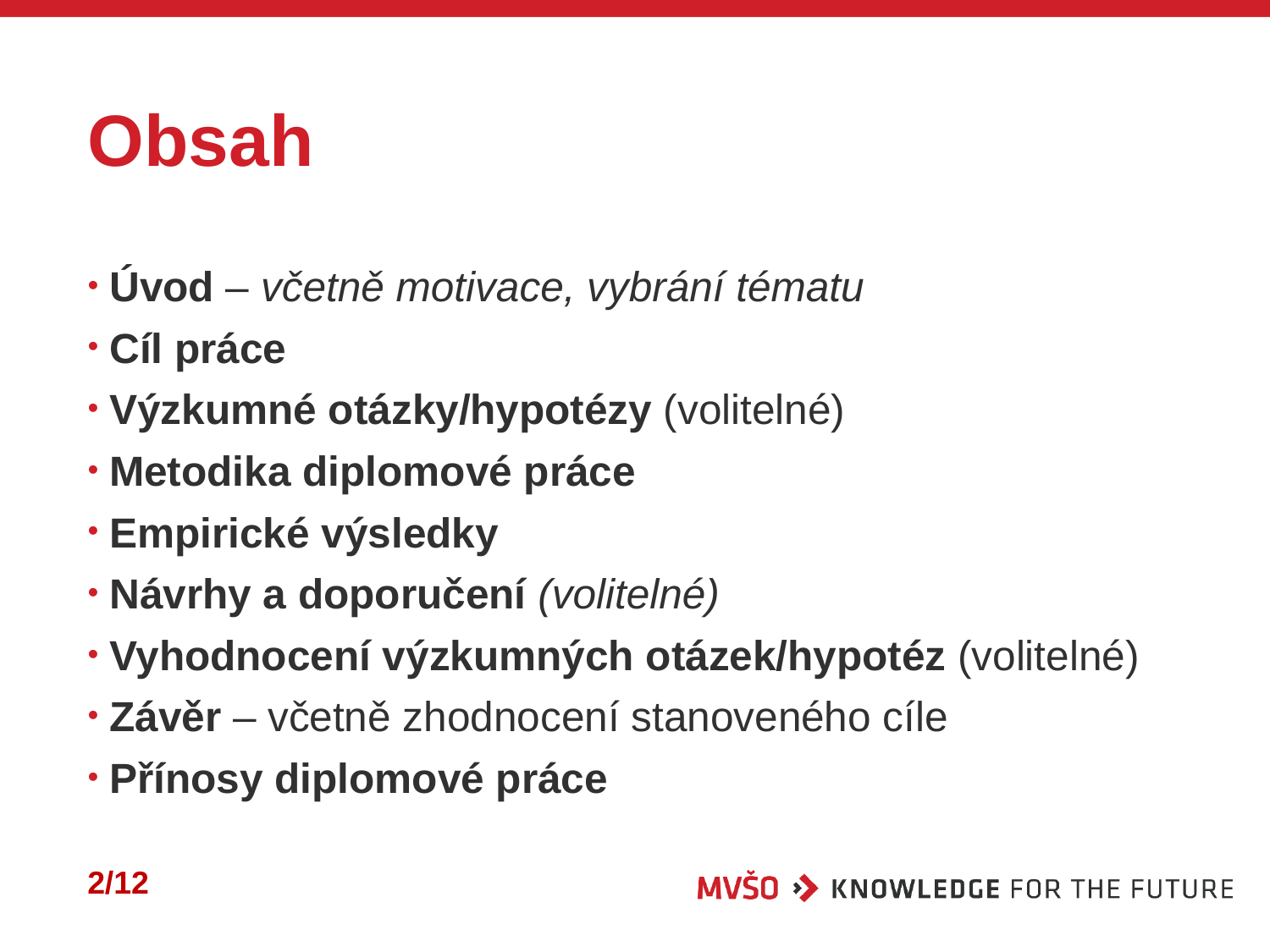

# Obsah
Úvod – včetně motivace, vybrání tématu
Cíl práce
Výzkumné otázky/hypotézy (volitelné)
Metodika diplomové práce
Empirické výsledky
Návrhy a doporučení (volitelné)
Vyhodnocení výzkumných otázek/hypotéz (volitelné)
Závěr – včetně zhodnocení stanoveného cíle
Přínosy diplomové práce
2/12